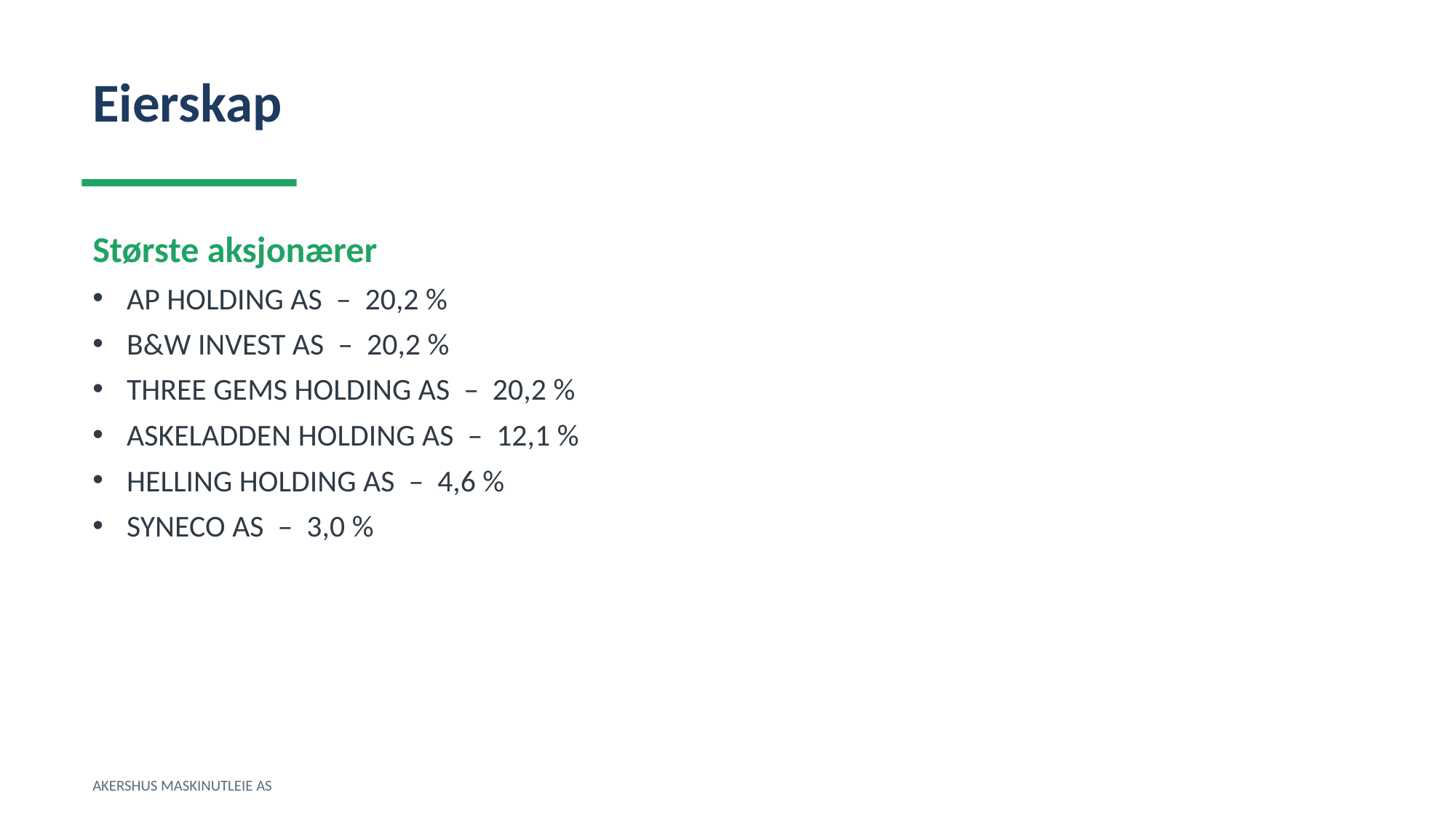

Eierskap

Største aksjonærer
AP HOLDING AS  –  20,2 %
B&W INVEST AS  –  20,2 %
THREE GEMS HOLDING AS  –  20,2 %
ASKELADDEN HOLDING AS  –  12,1 %
HELLING HOLDING AS  –  4,6 %
SYNECO AS  –  3,0 %
AKERSHUS MASKINUTLEIE AS